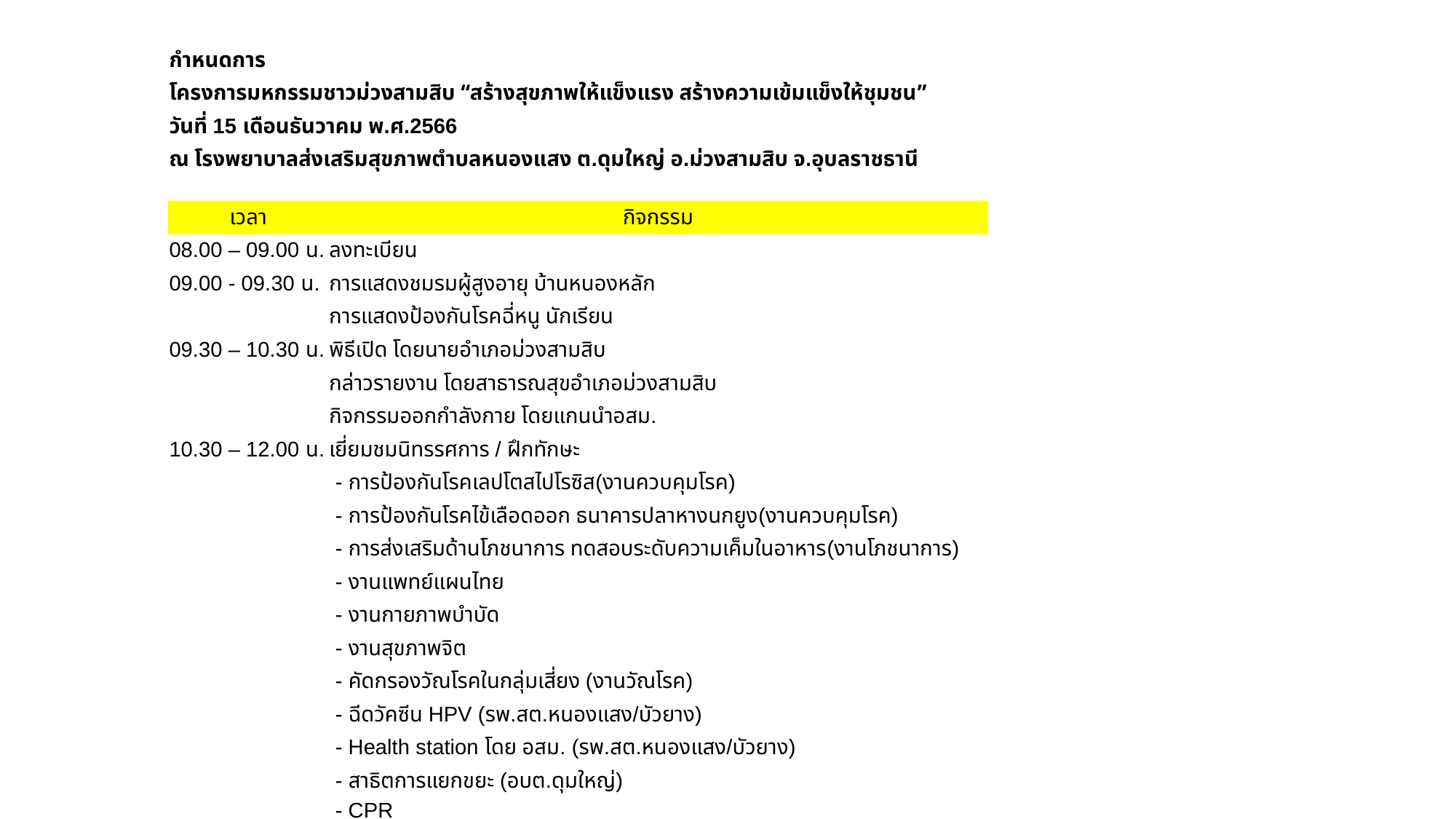

#
| กำหนดการ |  |
| --- | --- |
| โครงการมหกรรมชาวม่วงสามสิบ “สร้างสุขภาพให้แข็งแรง สร้างความเข้มแข็งให้ชุมชน” |  |
| วันที่ 15 เดือนธันวาคม พ.ศ.2566 |  |
| ณ โรงพยาบาลส่งเสริมสุขภาพตำบลหนองแสง ต.ดุมใหญ่ อ.ม่วงสามสิบ จ.อุบลราชธานี |  |
|  |  |
| เวลา | กิจกรรม |
| 08.00 – 09.00 น. | ลงทะเบียน |
| 09.00 - 09.30 น. | การแสดงชมรมผู้สูงอายุ บ้านหนองหลัก |
|  | การแสดงป้องกันโรคฉี่หนู นักเรียน |
| 09.30 – 10.30 น. | พิธีเปิด โดยนายอำเภอม่วงสามสิบ |
|  | กล่าวรายงาน โดยสาธารณสุขอำเภอม่วงสามสิบ |
|  | กิจกรรมออกกำลังกาย โดยแกนนำอสม. |
| 10.30 – 12.00 น. | เยี่ยมชมนิทรรศการ / ฝึกทักษะ |
|  | - การป้องกันโรคเลปโตสไปโรซิส(งานควบคุมโรค) |
|  | - การป้องกันโรคไข้เลือดออก ธนาคารปลาหางนกยูง(งานควบคุมโรค) |
|  | - การส่งเสริมด้านโภชนาการ ทดสอบระดับความเค็มในอาหาร(งานโภชนาการ) |
|  | - งานแพทย์แผนไทย |
|  | - งานกายภาพบำบัด |
|  | - งานสุขภาพจิต |
|  | - คัดกรองวัณโรคในกลุ่มเสี่ยง (งานวัณโรค) |
|  | - ฉีดวัคซีน HPV (รพ.สต.หนองแสง/บัวยาง) |
|  | - Health station โดย อสม. (รพ.สต.หนองแสง/บัวยาง) |
|  | - สาธิตการแยกขยะ (อบต.ดุมใหญ่) |
|  | - CPR |
|  | - ตรวจคัดกรองรอยโรคก่อนมะเร็งในช่องปาก อายุ 40 ปีขึ้นไป (ทันตกรรม) |
|  |  |
|  | การแสดงเจ้าหน้าที่ - ต้นไผ่ มอส ออย |
|  | พิธีกร - อุ้ย |
|  | ลงทะเบียน - |